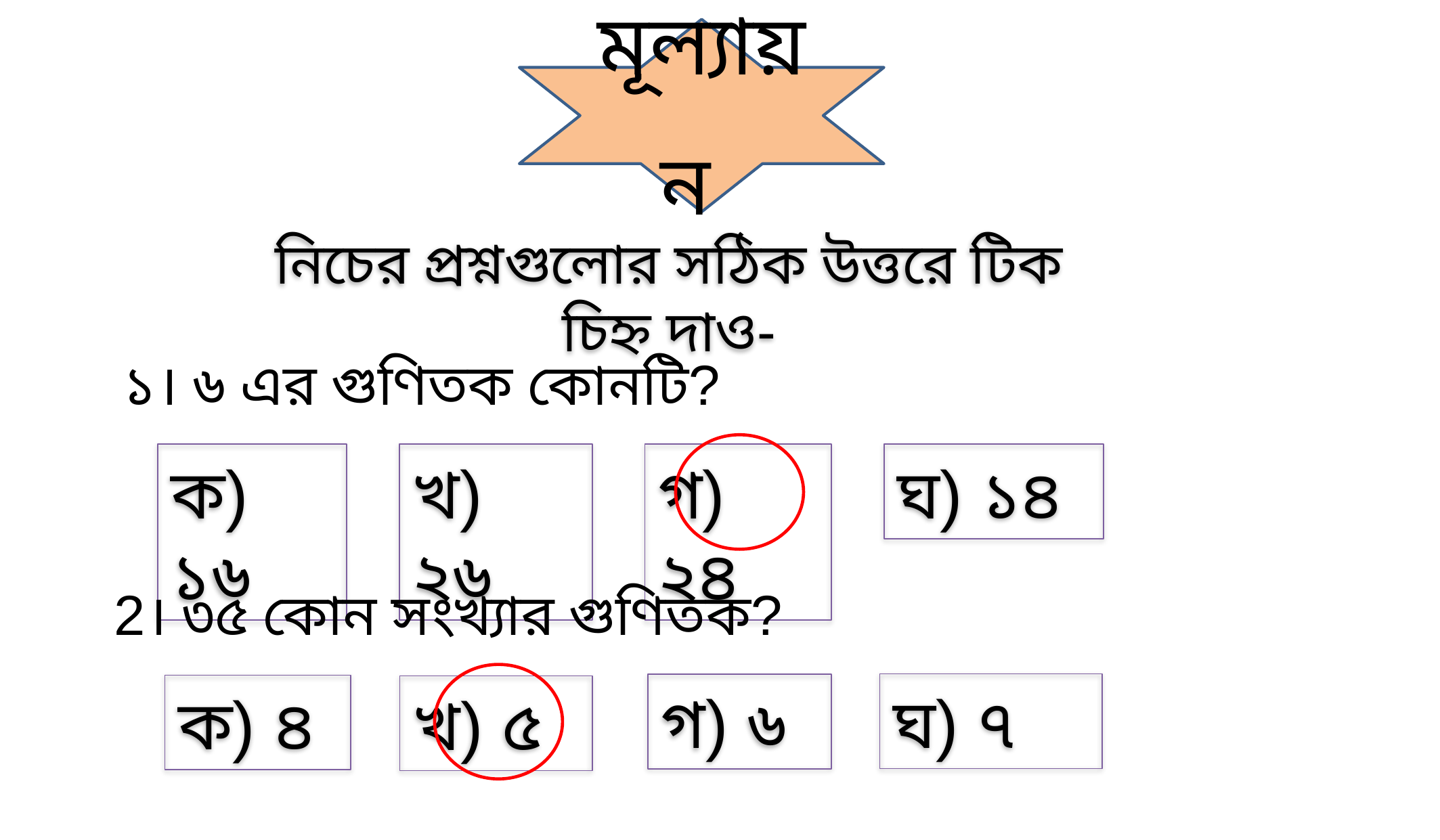

মূল্যায়ন
নিচের প্রশ্নগুলোর সঠিক উত্তরে টিক চিহ্ন দাও-
 ১। ৬ এর গুণিতক কোনটি?

ক) ১৬
খ) ২৬
গ) ২৪
ঘ) ১৪
 2। ৩৫ কোন সংখ্যার গুণিতক?

ঘ) ৭
গ) ৬
ক) ৪
খ) ৫